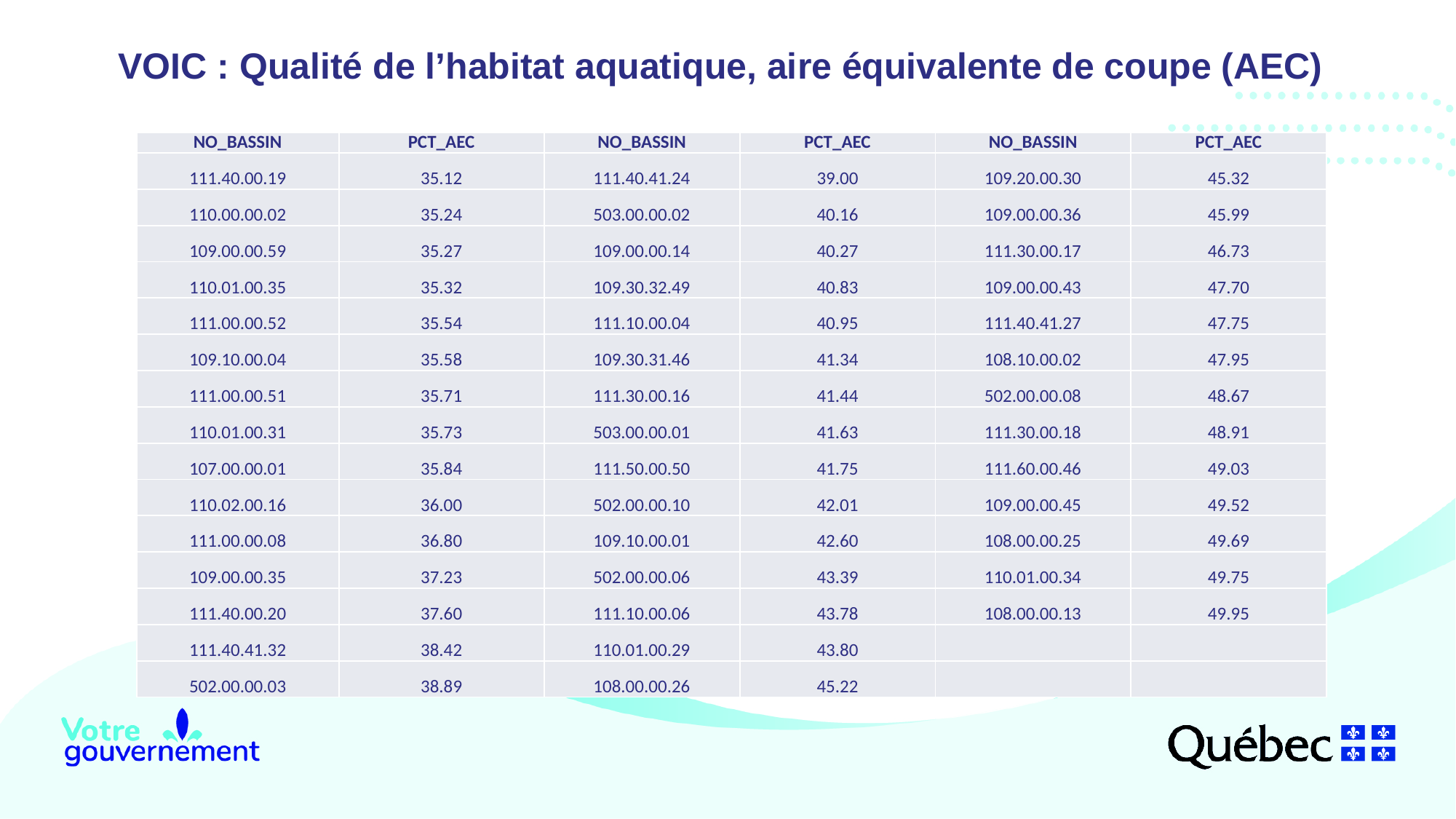

VOIC : Qualité de l’habitat aquatique, aire équivalente de coupe (AEC)
| NO\_BASSIN | PCT\_AEC | NO\_BASSIN | PCT\_AEC | NO\_BASSIN | PCT\_AEC |
| --- | --- | --- | --- | --- | --- |
| 111.40.00.19 | 35.12 | 111.40.41.24 | 39.00 | 109.20.00.30 | 45.32 |
| 110.00.00.02 | 35.24 | 503.00.00.02 | 40.16 | 109.00.00.36 | 45.99 |
| 109.00.00.59 | 35.27 | 109.00.00.14 | 40.27 | 111.30.00.17 | 46.73 |
| 110.01.00.35 | 35.32 | 109.30.32.49 | 40.83 | 109.00.00.43 | 47.70 |
| 111.00.00.52 | 35.54 | 111.10.00.04 | 40.95 | 111.40.41.27 | 47.75 |
| 109.10.00.04 | 35.58 | 109.30.31.46 | 41.34 | 108.10.00.02 | 47.95 |
| 111.00.00.51 | 35.71 | 111.30.00.16 | 41.44 | 502.00.00.08 | 48.67 |
| 110.01.00.31 | 35.73 | 503.00.00.01 | 41.63 | 111.30.00.18 | 48.91 |
| 107.00.00.01 | 35.84 | 111.50.00.50 | 41.75 | 111.60.00.46 | 49.03 |
| 110.02.00.16 | 36.00 | 502.00.00.10 | 42.01 | 109.00.00.45 | 49.52 |
| 111.00.00.08 | 36.80 | 109.10.00.01 | 42.60 | 108.00.00.25 | 49.69 |
| 109.00.00.35 | 37.23 | 502.00.00.06 | 43.39 | 110.01.00.34 | 49.75 |
| 111.40.00.20 | 37.60 | 111.10.00.06 | 43.78 | 108.00.00.13 | 49.95 |
| 111.40.41.32 | 38.42 | 110.01.00.29 | 43.80 |  |  |
| 502.00.00.03 | 38.89 | 108.00.00.26 | 45.22 |  |  |